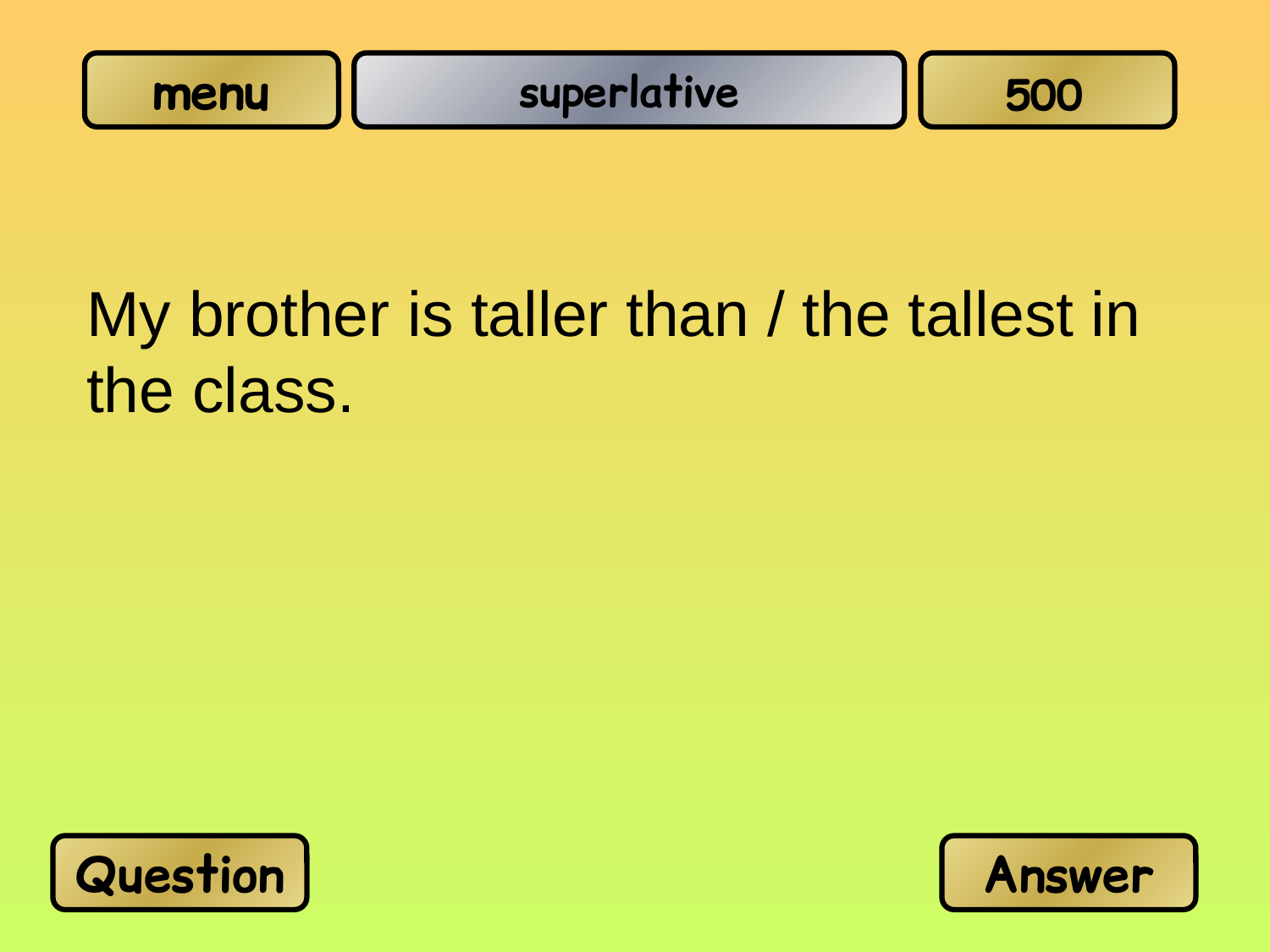

superlative
500

My brother is taller than / the tallest in the class.

Question
Answer